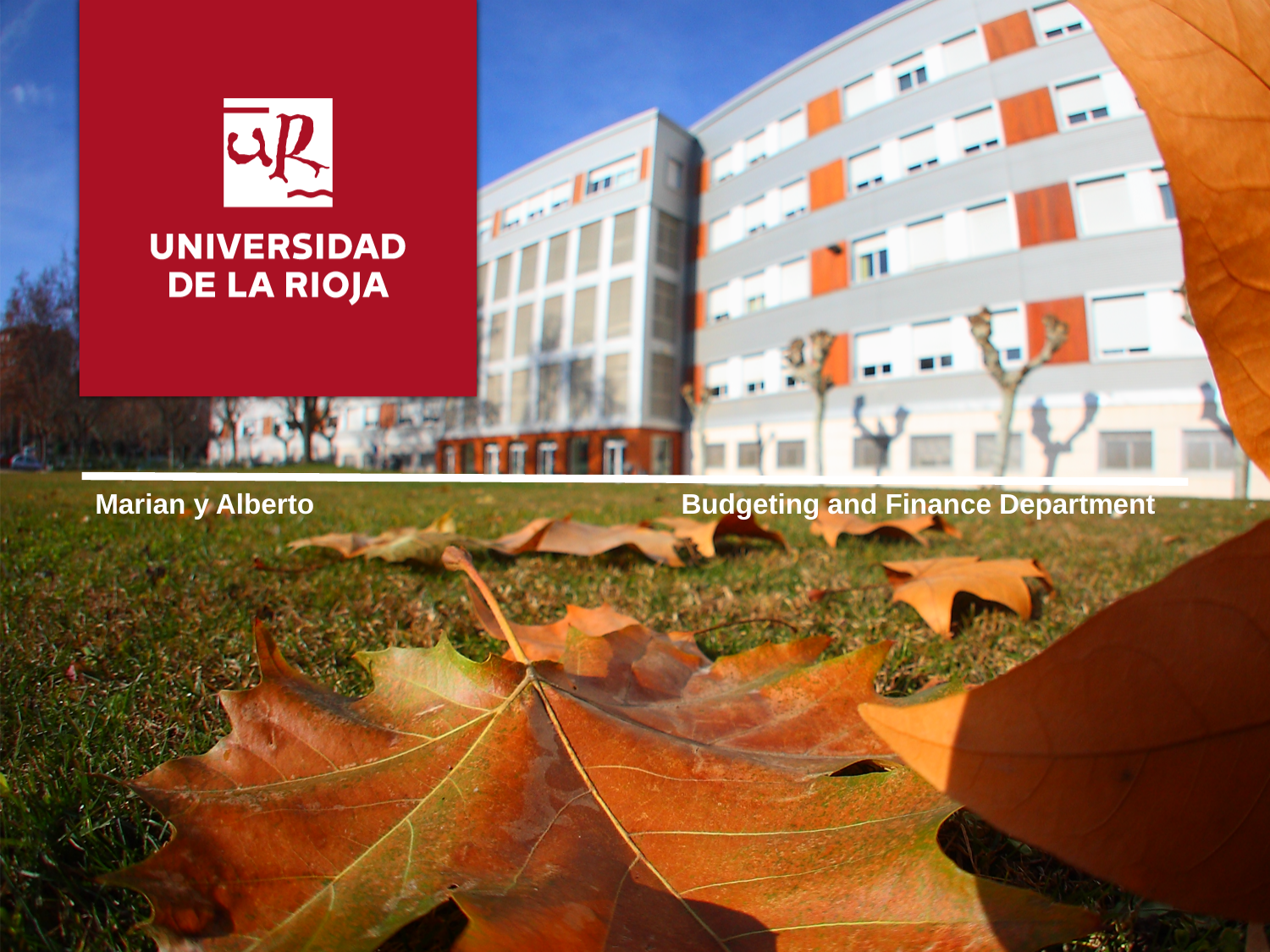

Marian y Alberto			          Budgeting and Finance Department